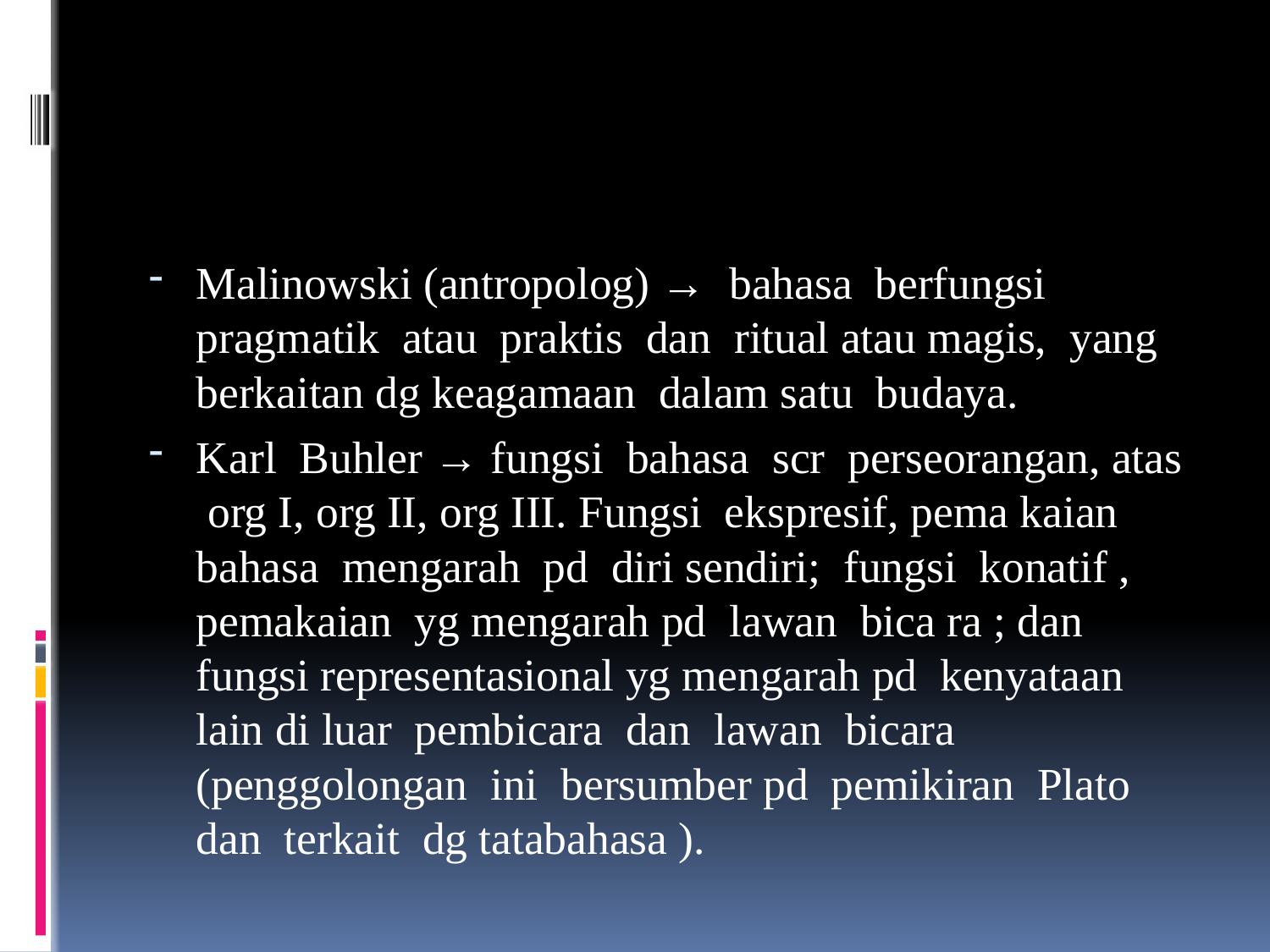

#
Malinowski (antropolog) →  bahasa  berfungsi  pragmatik  atau  praktis  dan  ritual atau magis,  yang  berkaitan dg keagamaan  dalam satu  budaya.
Karl  Buhler → fungsi  bahasa  scr  perseorangan, atas  org I, org II, org III. Fungsi  ekspresif, pema kaian  bahasa  mengarah  pd  diri sendiri;  fungsi  konatif , pemakaian  yg mengarah pd  lawan  bica ra ; dan fungsi representasional yg mengarah pd  kenyataan  lain di luar  pembicara  dan  lawan  bicara (penggolongan  ini  bersumber pd  pemikiran  Plato  dan  terkait  dg tatabahasa ).